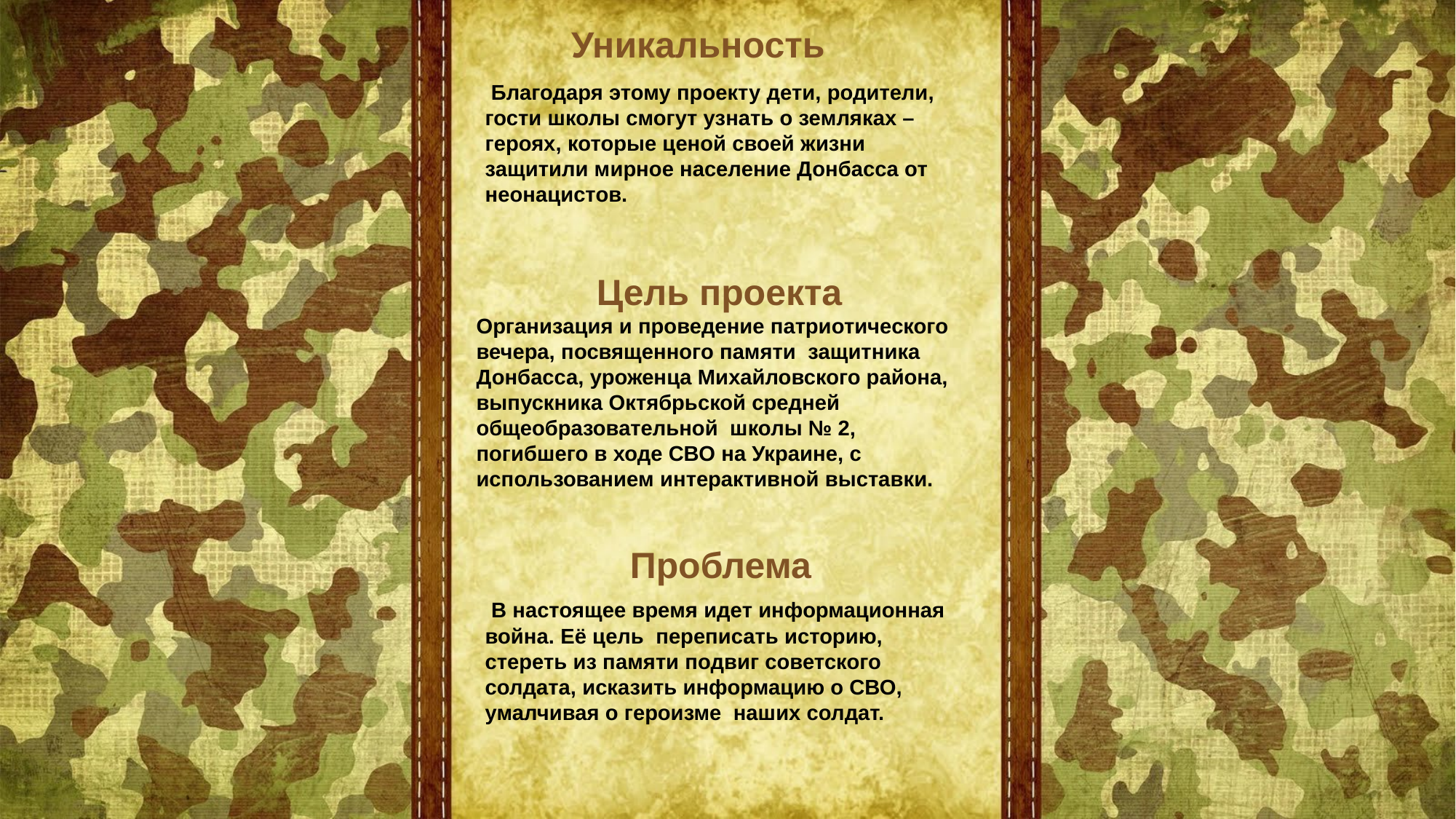

Уникальность

 Благодаря этому проекту дети, родители, гости школы смогут узнать о земляках – героях, которые ценой своей жизни защитили мирное население Донбасса от неонацистов.

Цель проекта
Организация и проведение патриотического вечера, посвященного памяти  защитника Донбасса, уроженца Михайловского района, выпускника Октябрьской средней общеобразовательной  школы № 2, погибшего в ходе СВО на Украине, с использованием интерактивной выставки.

Проблема

 В настоящее время идет информационная война. Её цель  переписать историю, стереть из памяти подвиг советского солдата, исказить информацию о СВО, умалчивая о героизме  наших солдат.